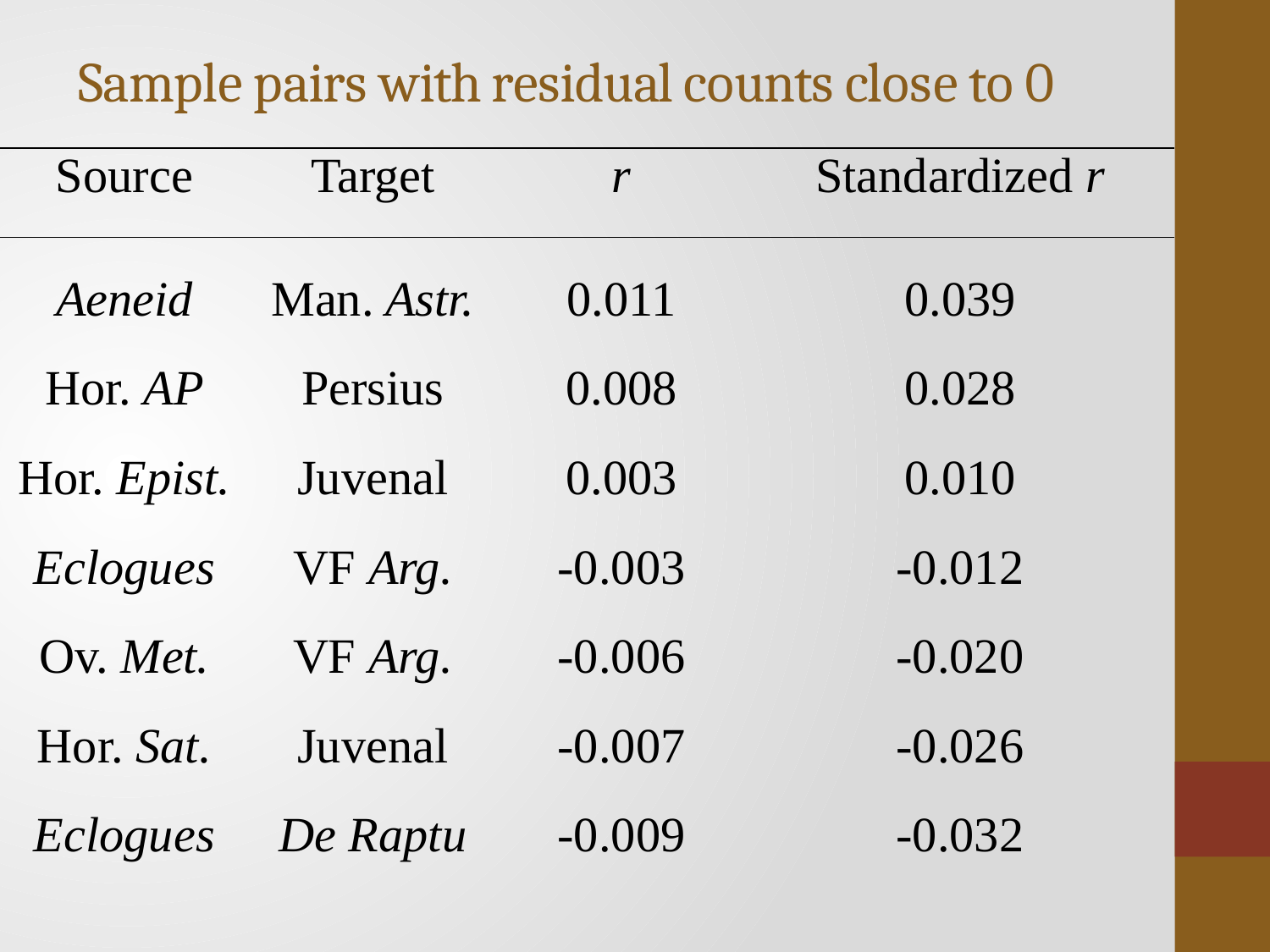

# Sample pairs with residual counts close to 0
| Source | Target | r | Standardized r |
| --- | --- | --- | --- |
| Aeneid | Man. Astr. | 0.011 | 0.039 |
| Hor. AP | Persius | 0.008 | 0.028 |
| Hor. Epist. | Juvenal | 0.003 | 0.010 |
| Eclogues | VF Arg. | -0.003 | -0.012 |
| Ov. Met. | VF Arg. | -0.006 | -0.020 |
| Hor. Sat. | Juvenal | -0.007 | -0.026 |
| Eclogues | De Raptu | -0.009 | -0.032 |